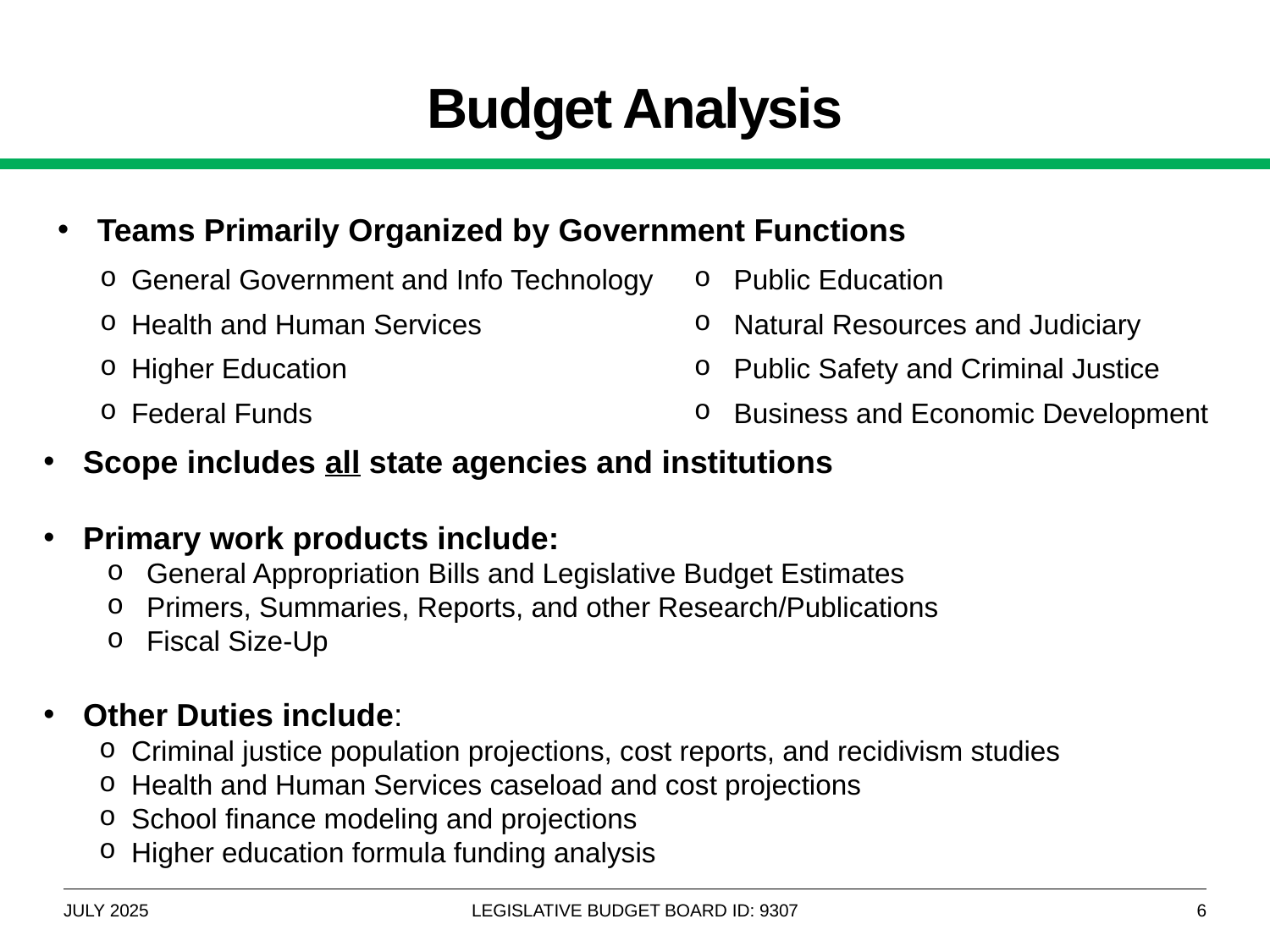

# Budget Analysis
Teams Primarily Organized by Government Functions

General Government and Info Technology
Health and Human Services
Higher Education
Federal Funds
Public Education
Natural Resources and Judiciary
Public Safety and Criminal Justice
Business and Economic Development
Scope includes all state agencies and institutions

Primary work products include:
General Appropriation Bills and Legislative Budget Estimates
Primers, Summaries, Reports, and other Research/Publications
Fiscal Size-Up

Other Duties include:
Criminal justice population projections, cost reports, and recidivism studies
Health and Human Services caseload and cost projections
School finance modeling and projections
Higher education formula funding analysis
JULY 2025
LEGISLATIVE BUDGET BOARD ID: 9307
6